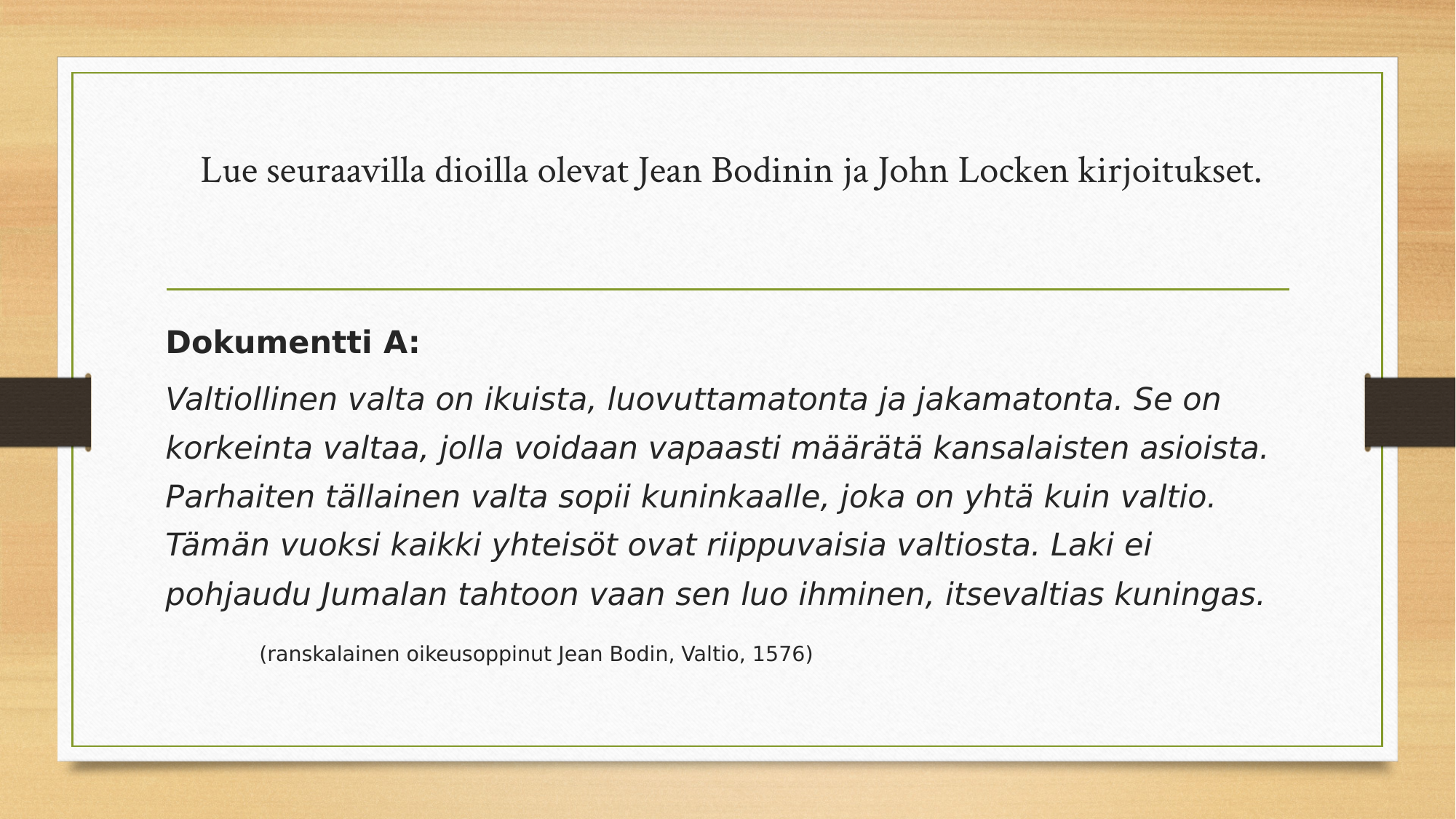

# Lue seuraavilla dioilla olevat Jean Bodinin ja John Locken kirjoitukset.
Dokumentti A:
Valtiollinen valta on ikuista, luovuttamatonta ja jakamatonta. Se on korkeinta valtaa, jolla voidaan vapaasti määrätä kansalaisten asioista. Parhaiten tällainen valta sopii kuninkaalle, joka on yhtä kuin valtio. Tämän vuoksi kaikki yhteisöt ovat riippuvaisia valtiosta. Laki ei pohjaudu Jumalan tahtoon vaan sen luo ihminen, itsevaltias kuningas.
					(ranskalainen oikeusoppinut Jean Bodin, Valtio, 1576)